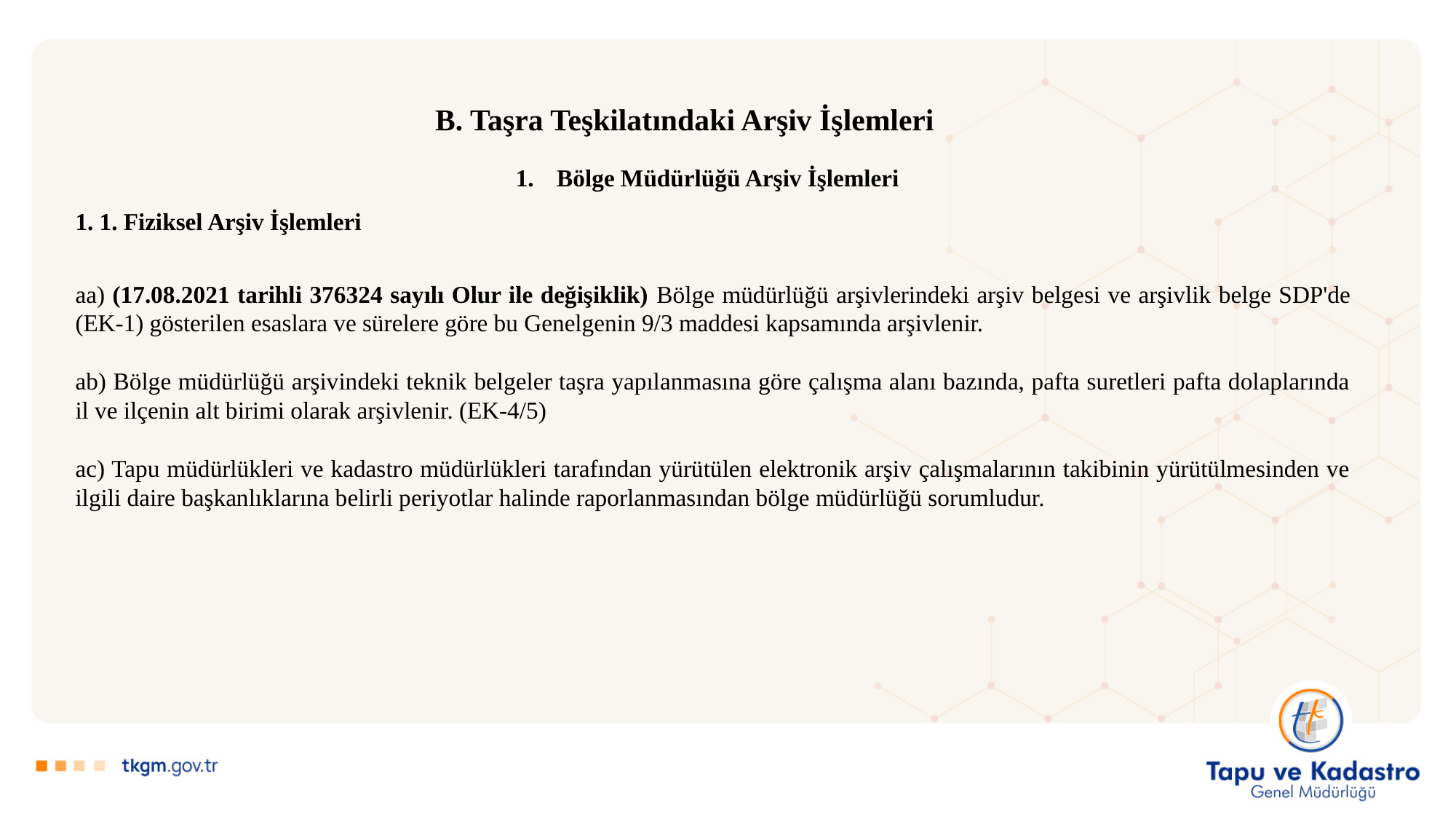

B. Taşra Teşkilatındaki Arşiv İşlemleri
Bölge Müdürlüğü Arşiv İşlemleri
1. 1. Fiziksel Arşiv İşlemleri

aa) (17.08.2021 tarihli 376324 sayılı Olur ile değişiklik) Bölge müdürlüğü arşivlerindeki arşiv belgesi ve arşivlik belge SDP'de (EK-1) gösterilen esaslara ve sürelere göre bu Genelgenin 9/3 maddesi kapsamında arşivlenir.

ab) Bölge müdürlüğü arşivindeki teknik belgeler taşra yapılanmasına göre çalışma alanı bazında, pafta suretleri pafta dolaplarında il ve ilçenin alt birimi olarak arşivlenir. (EK-4/5)

ac) Tapu müdürlükleri ve kadastro müdürlükleri tarafından yürütülen elektronik arşiv çalışmalarının takibinin yürütülmesinden ve ilgili daire başkanlıklarına belirli periyotlar halinde raporlanmasından bölge müdürlüğü sorumludur.